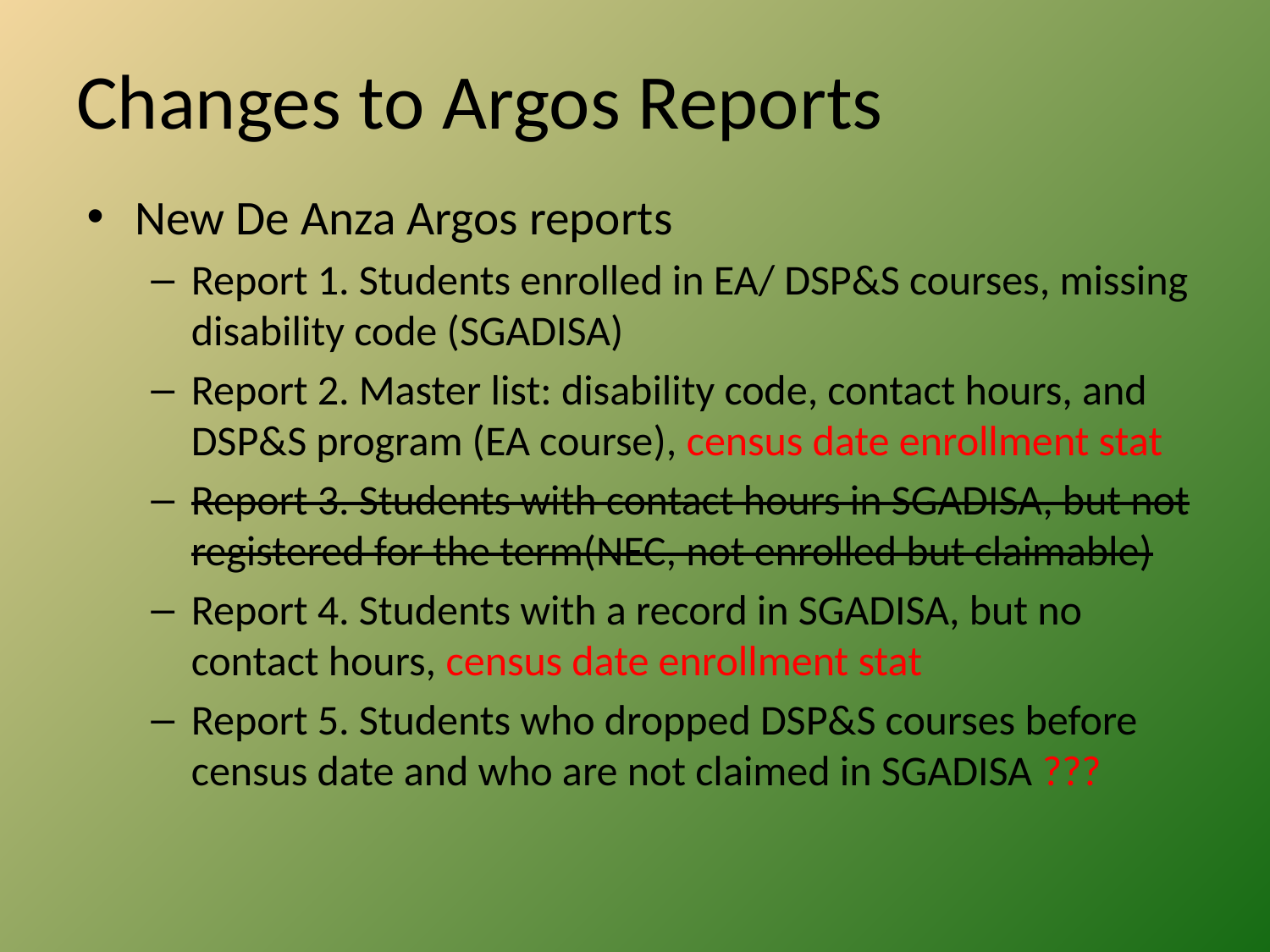

# Changes to Argos Reports
New De Anza Argos reports
Report 1. Students enrolled in EA/ DSP&S courses, missing disability code (SGADISA)
Report 2. Master list: disability code, contact hours, and DSP&S program (EA course), census date enrollment stat
Report 3. Students with contact hours in SGADISA, but not registered for the term(NEC, not enrolled but claimable)
Report 4. Students with a record in SGADISA, but no contact hours, census date enrollment stat
Report 5. Students who dropped DSP&S courses before census date and who are not claimed in SGADISA ???